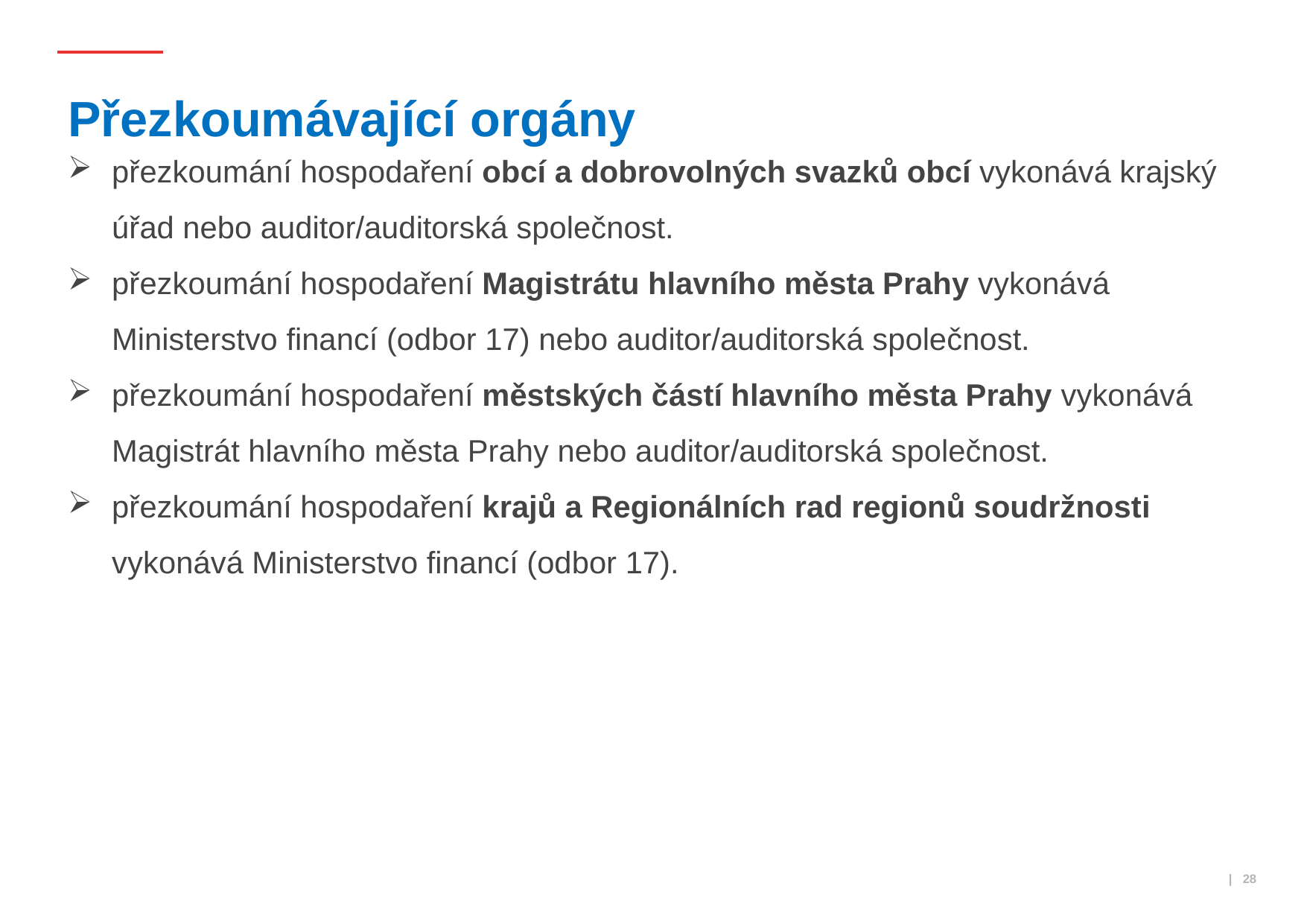

# Přezkoumávající orgány
přezkoumání hospodaření obcí a dobrovolných svazků obcí vykonává krajský úřad nebo auditor/auditorská společnost.
přezkoumání hospodaření Magistrátu hlavního města Prahy vykonává Ministerstvo financí (odbor 17) nebo auditor/auditorská společnost.
přezkoumání hospodaření městských částí hlavního města Prahy vykonává Magistrát hlavního města Prahy nebo auditor/auditorská společnost.
přezkoumání hospodaření krajů a Regionálních rad regionů soudržnosti vykonává Ministerstvo financí (odbor 17).

 |   28